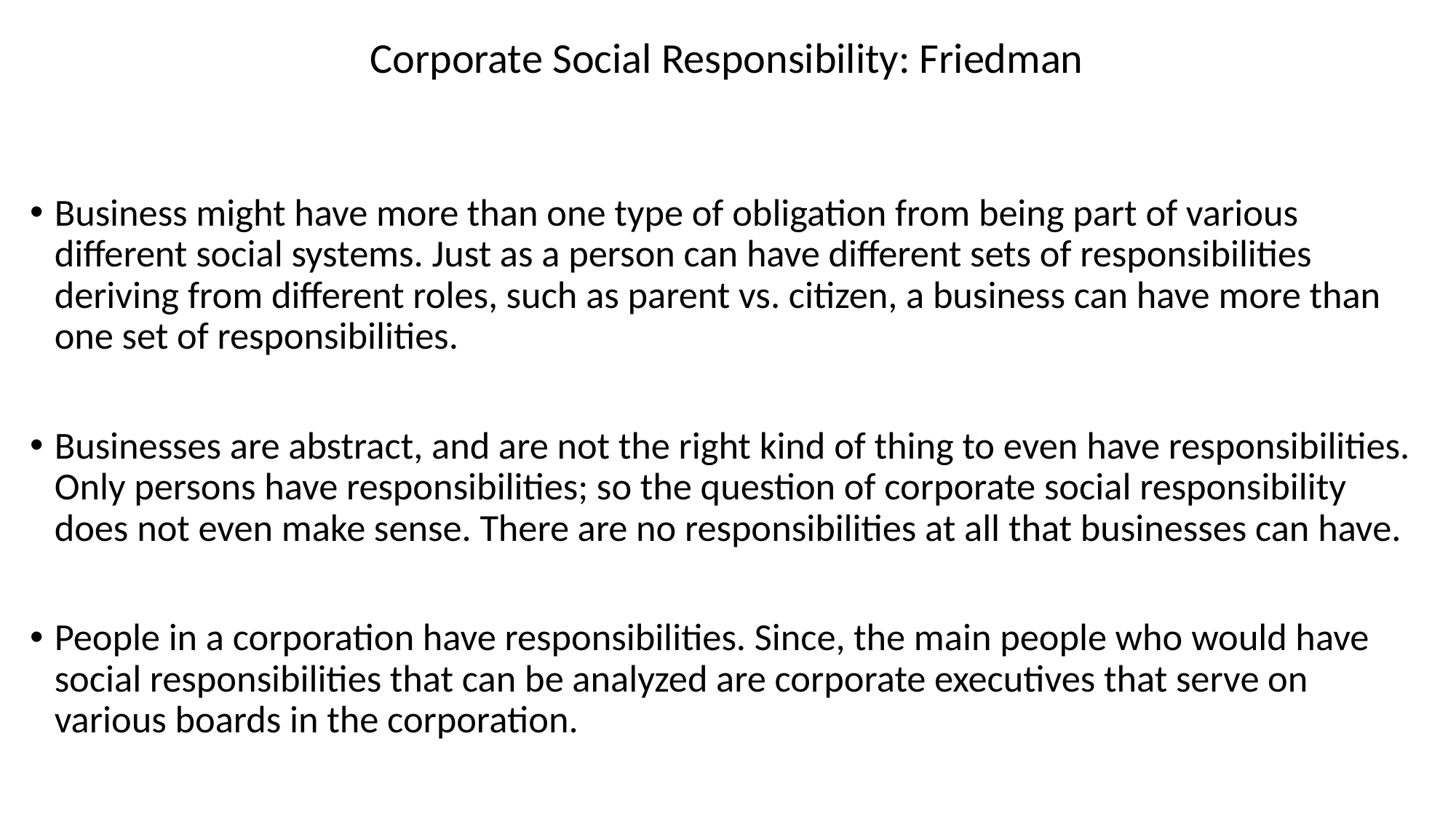

# Corporate Social Responsibility: Friedman

Business might have more than one type of obligation from being part of various different social systems. Just as a person can have different sets of responsibilities deriving from different roles, such as parent vs. citizen, a business can have more than one set of responsibilities.

Businesses are abstract, and are not the right kind of thing to even have responsibilities. Only persons have responsibilities; so the question of corporate social responsibility does not even make sense. There are no responsibilities at all that businesses can have.

People in a corporation have responsibilities. Since, the main people who would have social responsibilities that can be analyzed are corporate executives that serve on various boards in the corporation.